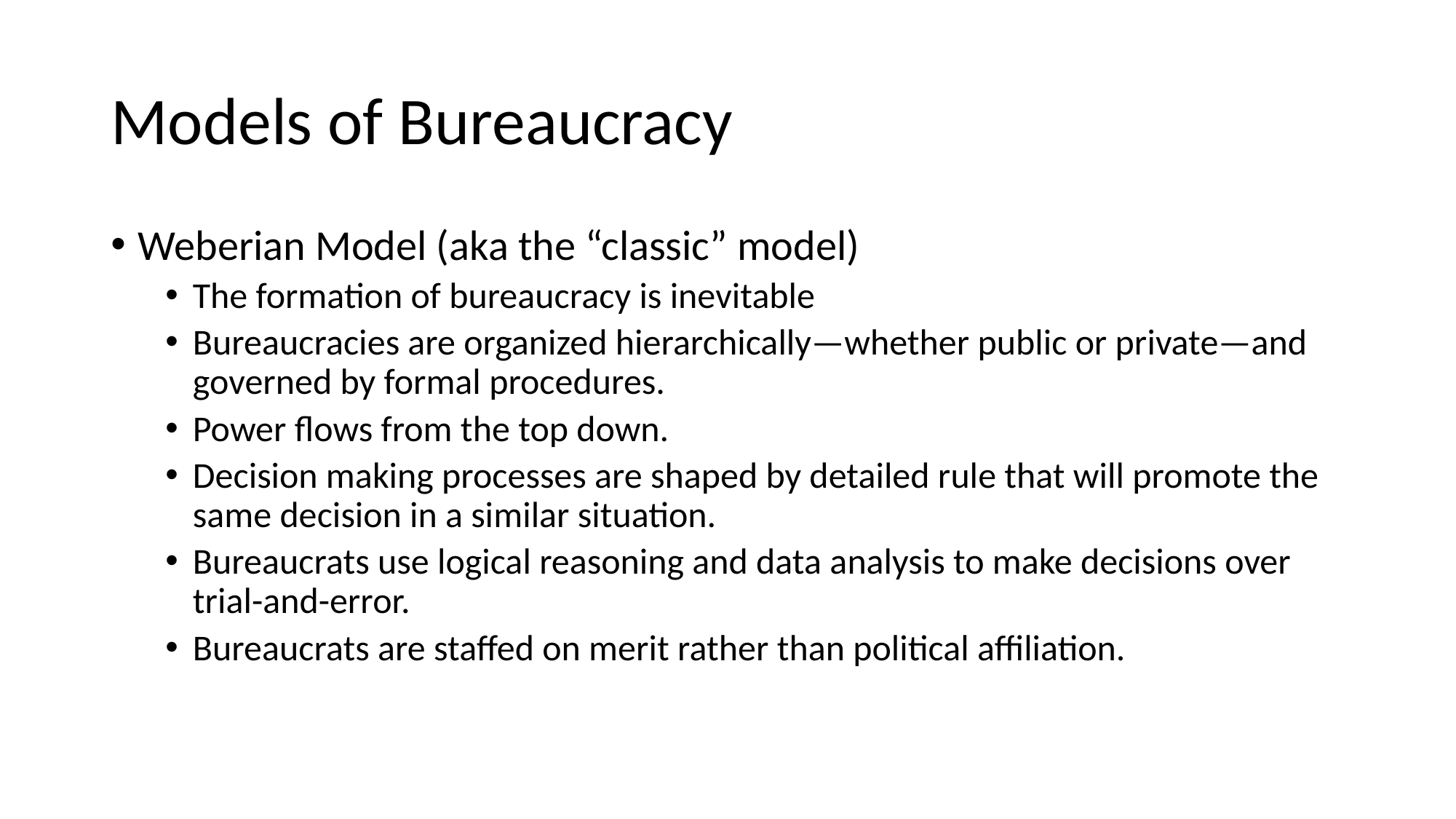

# Models of Bureaucracy
Weberian Model (aka the “classic” model)
The formation of bureaucracy is inevitable
Bureaucracies are organized hierarchically—whether public or private—and governed by formal procedures.
Power flows from the top down.
Decision making processes are shaped by detailed rule that will promote the same decision in a similar situation.
Bureaucrats use logical reasoning and data analysis to make decisions over trial-and-error.
Bureaucrats are staffed on merit rather than political affiliation.